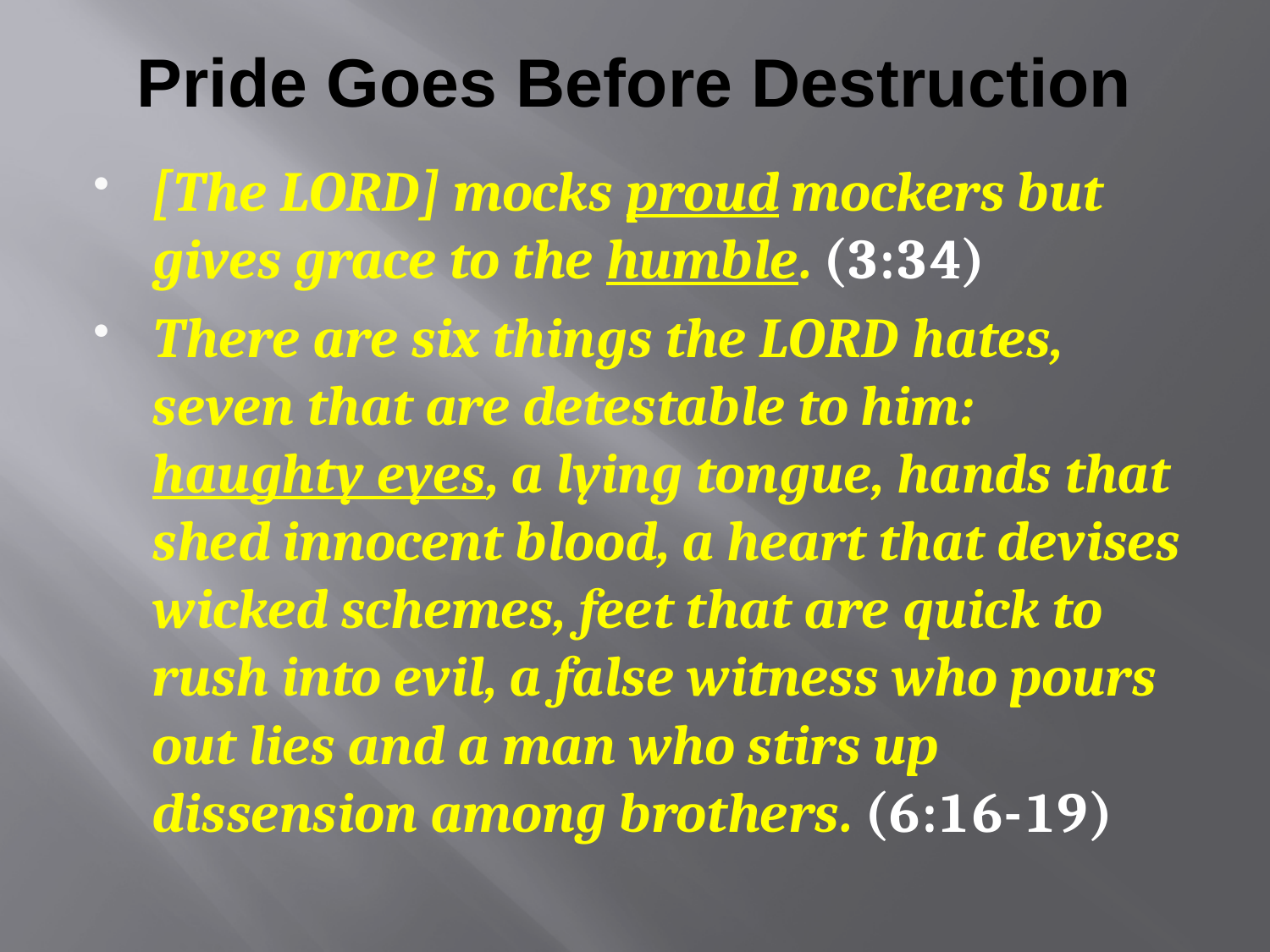

# Pride Goes Before Destruction
[The LORD] mocks proud mockers but gives grace to the humble. (3:34)
There are six things the LORD hates, seven that are detestable to him: haughty eyes, a lying tongue, hands that shed innocent blood, a heart that devises wicked schemes, feet that are quick to rush into evil, a false witness who pours out lies and a man who stirs up dissension among brothers. (6:16-19)